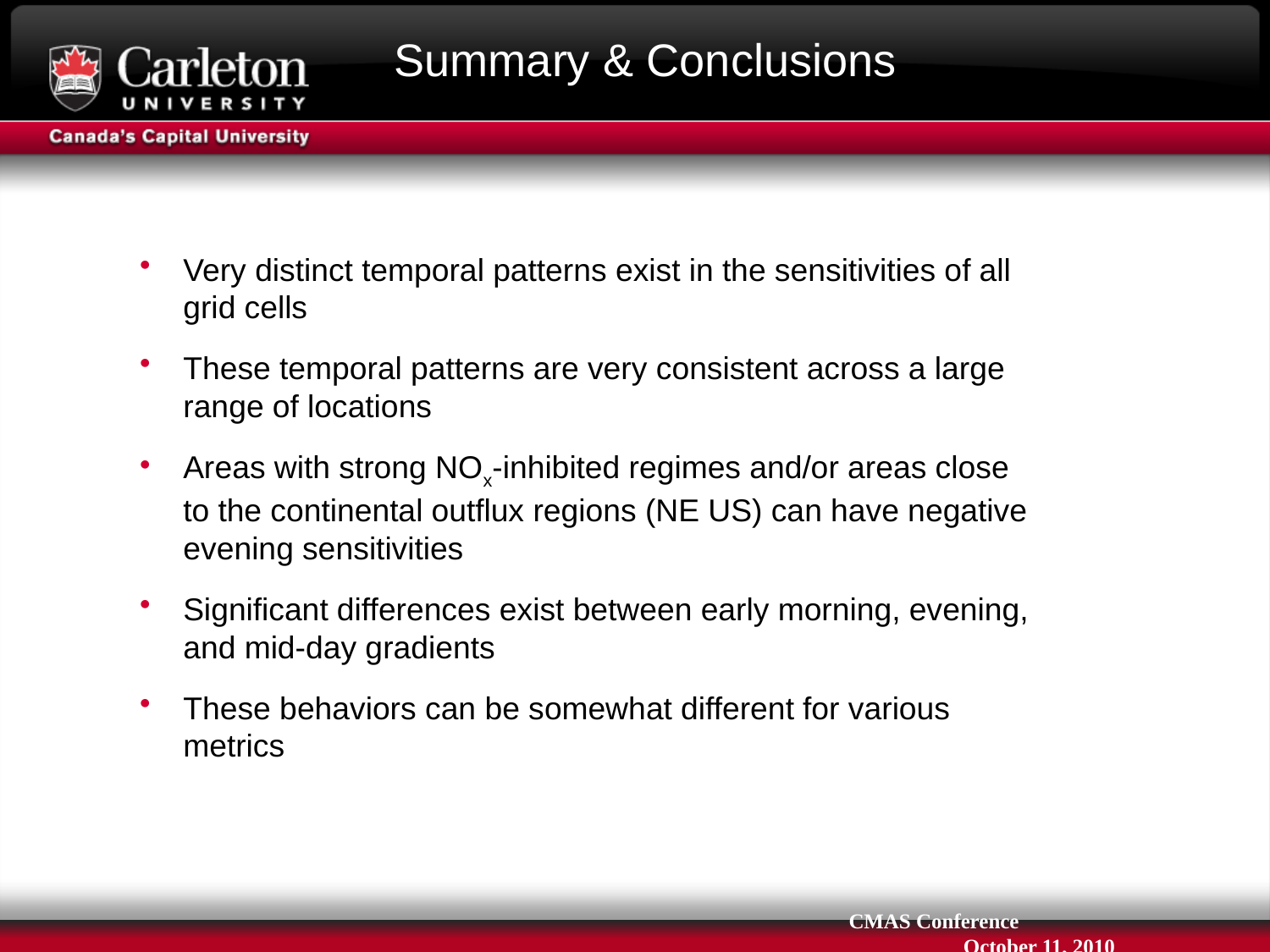

# Summary & Conclusions
Very distinct temporal patterns exist in the sensitivities of all grid cells
These temporal patterns are very consistent across a large range of locations
Areas with strong NOx-inhibited regimes and/or areas close to the continental outflux regions (NE US) can have negative evening sensitivities
Significant differences exist between early morning, evening, and mid-day gradients
These behaviors can be somewhat different for various metrics
CMAS Conference		 October 11, 2010